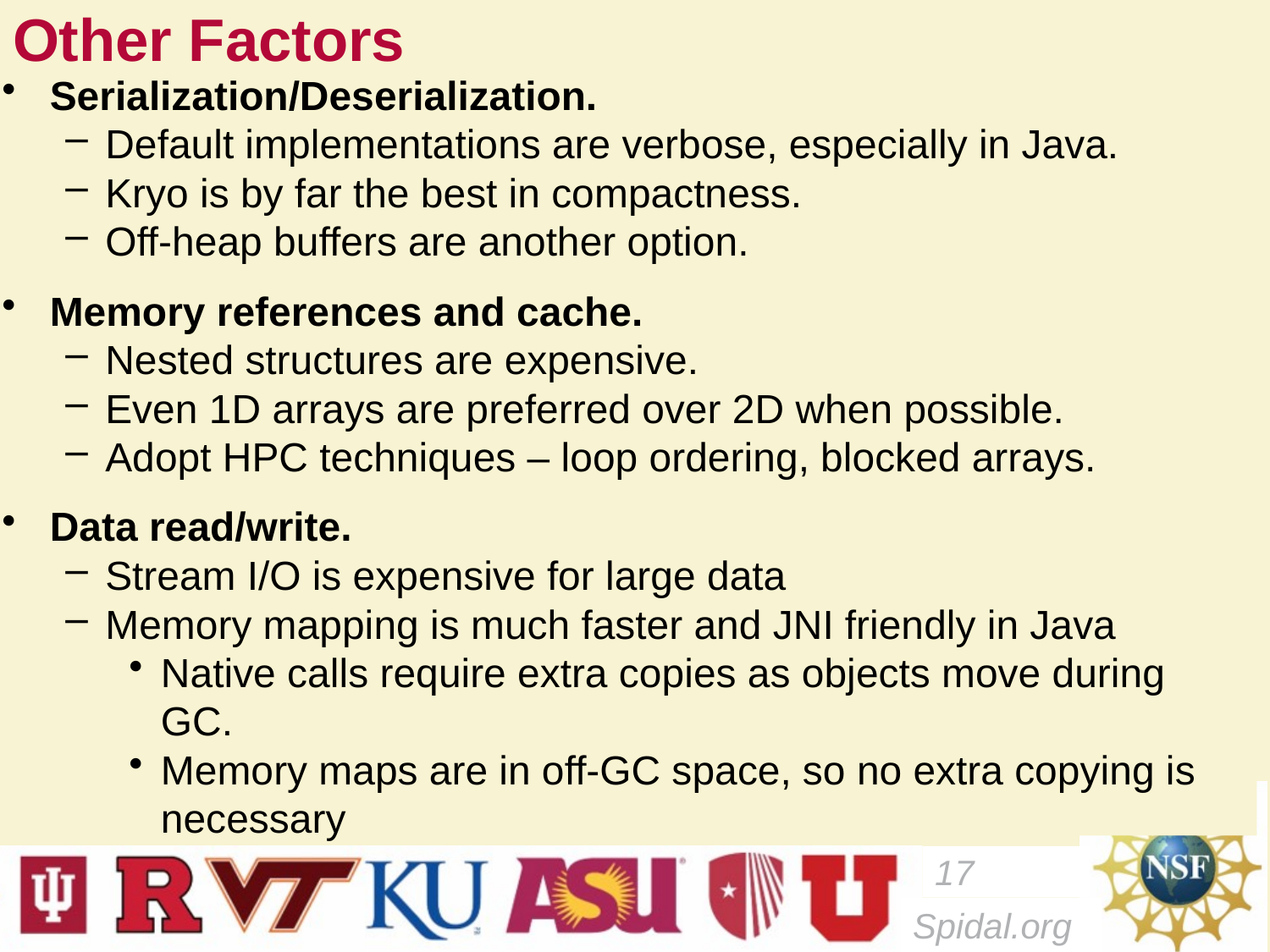

# Other Factors
Serialization/Deserialization.
Default implementations are verbose, especially in Java.
Kryo is by far the best in compactness.
Off-heap buffers are another option.
Memory references and cache.
Nested structures are expensive.
Even 1D arrays are preferred over 2D when possible.
Adopt HPC techniques – loop ordering, blocked arrays.
Data read/write.
Stream I/O is expensive for large data
Memory mapping is much faster and JNI friendly in Java
Native calls require extra copies as objects move during GC.
Memory maps are in off-GC space, so no extra copying is necessary